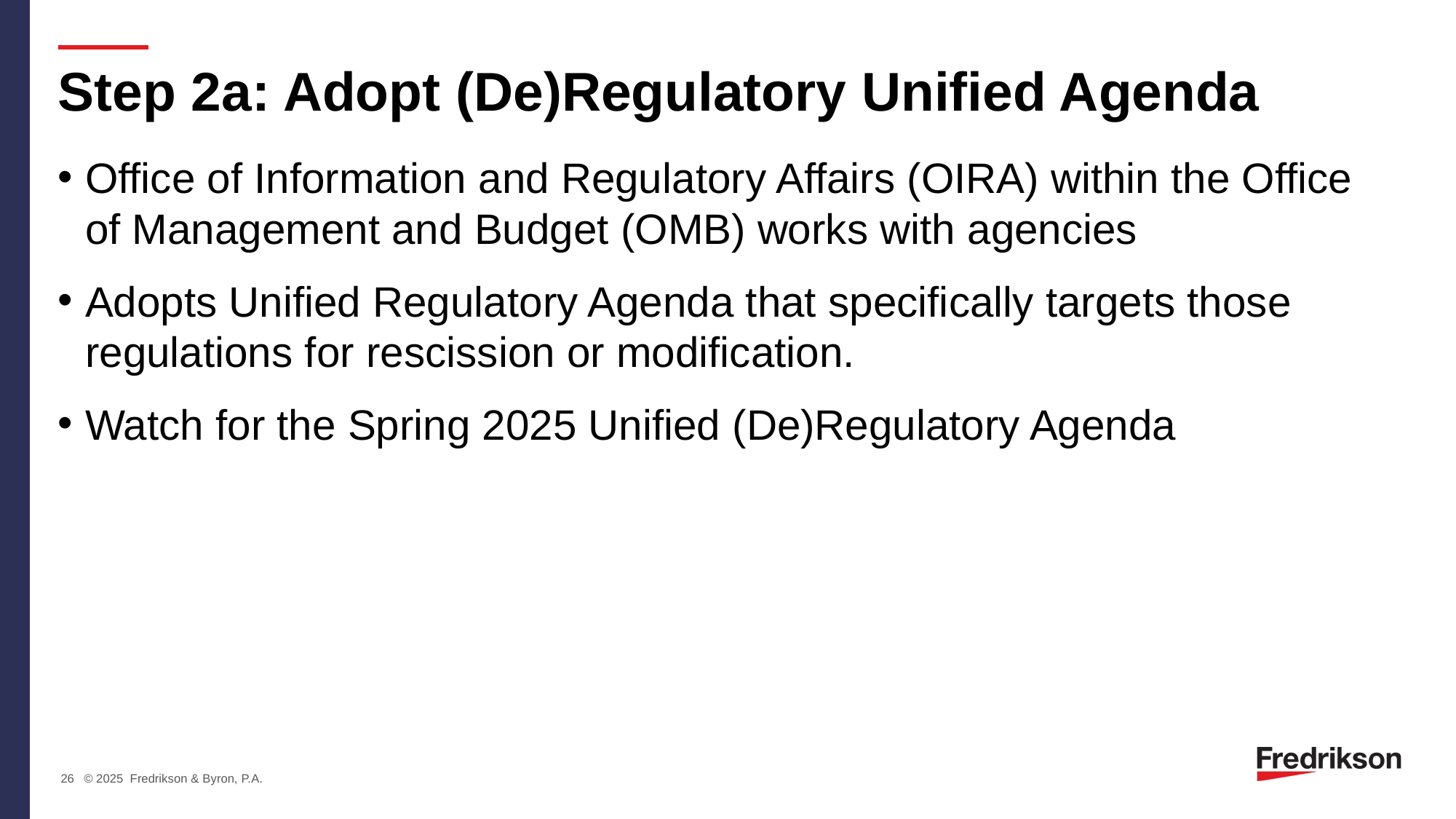

# Step 2a: Adopt (De)Regulatory Unified Agenda
Office of Information and Regulatory Affairs (OIRA) within the Office of Management and Budget (OMB) works with agencies
Adopts Unified Regulatory Agenda that specifically targets those regulations for rescission or modification.
Watch for the Spring 2025 Unified (De)Regulatory Agenda

26